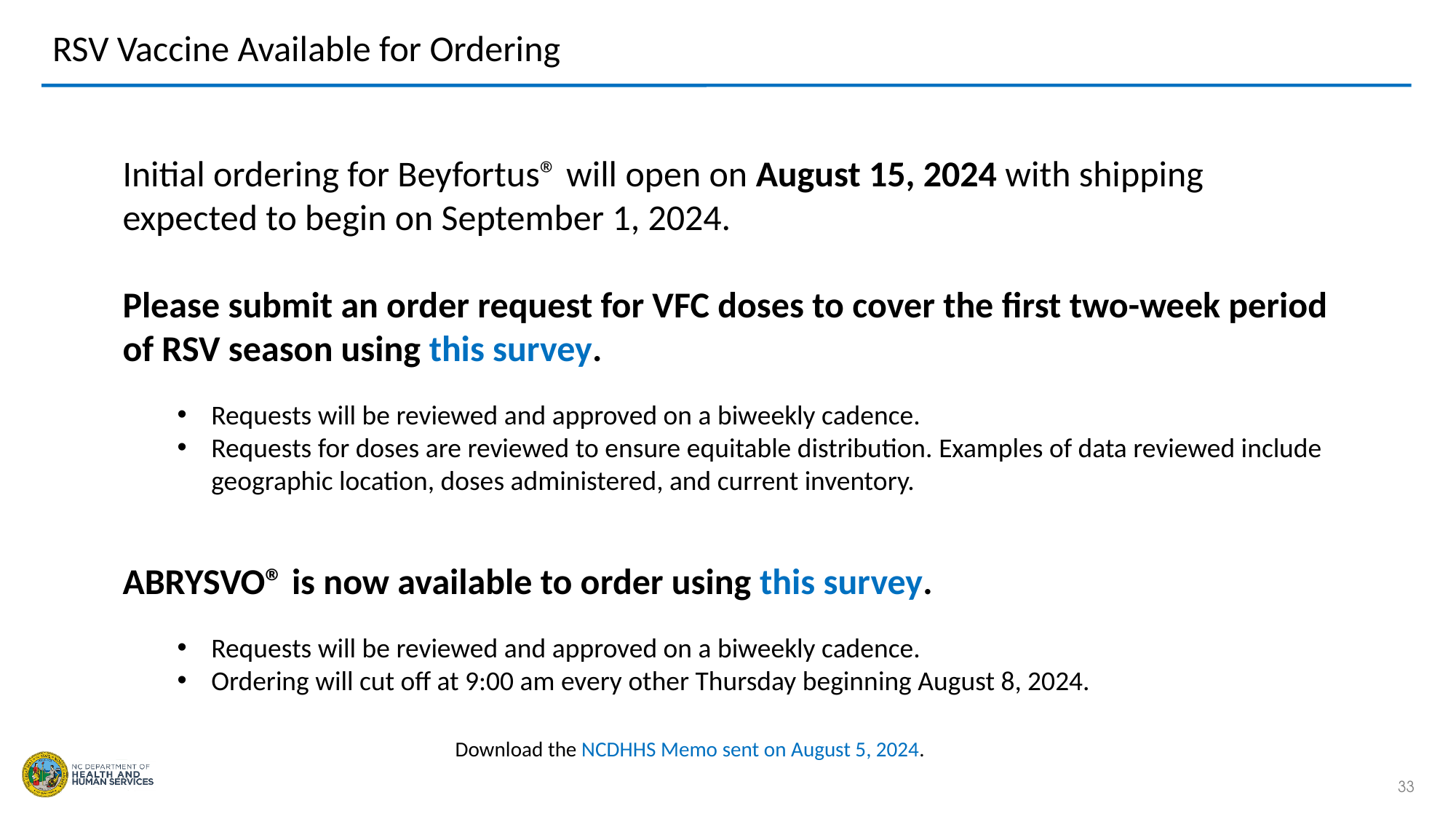

# RSV Vaccine Available for Ordering
Initial ordering for Beyfortus® will open on August 15, 2024 with shipping expected to begin on September 1, 2024.

Please submit an order request for VFC doses to cover the first two-week period of RSV season using this survey.

Requests will be reviewed and approved on a biweekly cadence.
Requests for doses are reviewed to ensure equitable distribution. Examples of data reviewed include geographic location, doses administered, and current inventory.

ABRYSVO® is now available to order using this survey.

Requests will be reviewed and approved on a biweekly cadence.
Ordering will cut off at 9:00 am every other Thursday beginning August 8, 2024.
Download the NCDHHS Memo sent on August 5, 2024.